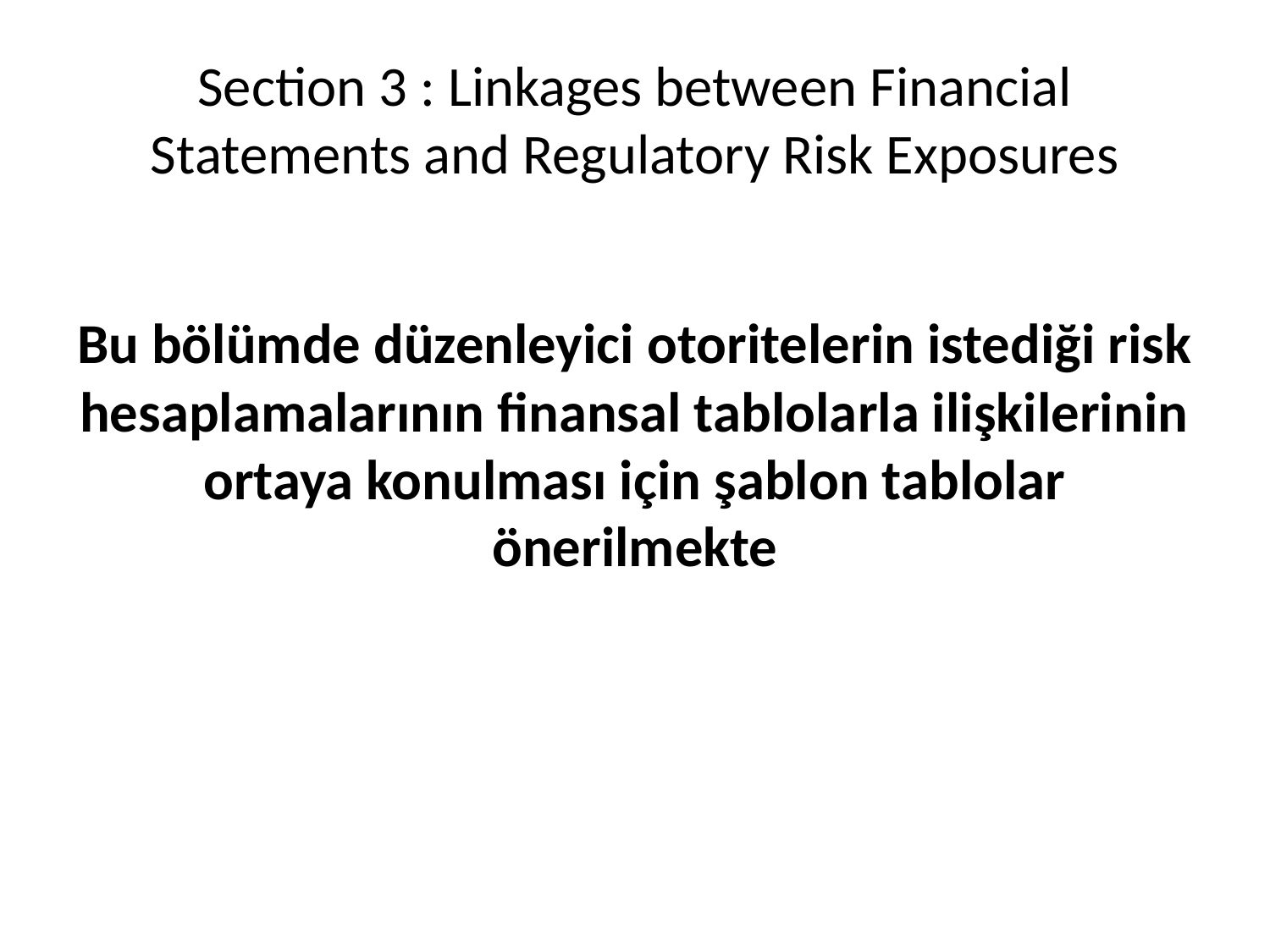

# Section 3 : Linkages between Financial Statements and Regulatory Risk Exposures

Bu bölümde düzenleyici otoritelerin istediği risk hesaplamalarının finansal tablolarla ilişkilerinin ortaya konulması için şablon tablolar önerilmekte